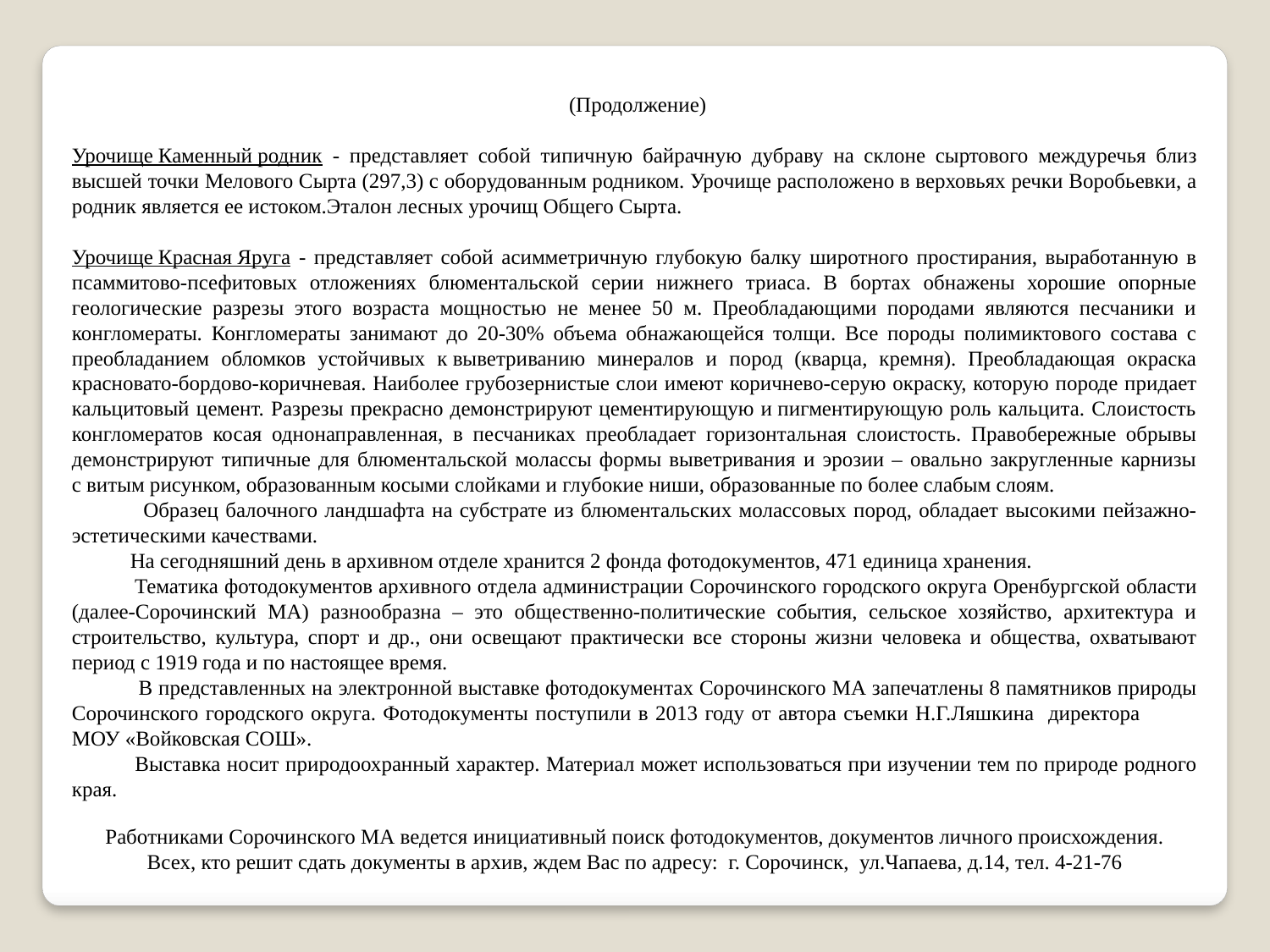

(Продолжение)

Урочище Каменный родник - представляет собой типичную байрачную дубраву на склоне сыртового междуречья близ высшей точки Мелового Сырта (297,3) с оборудованным родником. Урочище расположено в верховьях речки Воробьевки, а родник является ее истоком.Эталон лесных урочищ Общего Сырта.

Урочище Красная Яруга - представляет собой асимметричную глубокую балку широтного простирания, выработанную в псаммитово-псефитовых отложениях блюментальской серии нижнего триаса. В бортах обнажены хорошие опорные геологические разрезы этого возраста мощностью не менее 50 м. Преобладающими породами являются песчаники и конгломераты. Конгломераты занимают до 20-30% объема обнажающейся толщи. Все породы полимиктового состава с преобладанием обломков устойчивых к выветриванию минералов и пород (кварца, кремня). Преобладающая окраска красновато-бордово-коричневая. Наиболее грубозернистые слои имеют коричнево-серую окраску, которую породе придает кальцитовый цемент. Разрезы прекрасно демонстрируют цементирующую и пигментирующую роль кальцита. Слоистость конгломератов косая однонаправленная, в песчаниках преобладает горизонтальная слоистость. Правобережные обрывы демонстрируют типичные для блюментальской молассы формы выветривания и эрозии – овально закругленные карнизы с витым рисунком, образованным косыми слойками и глубокие ниши, образованные по более слабым слоям.
          Образец балочного ландшафта на субстрате из блюментальских молассовых пород, обладает высокими пейзажно-эстетическими качествами.
           На сегодняшний день в архивном отделе хранится 2 фонда фотодокументов, 471 единица хранения.
          Тематика фотодокументов архивного отдела администрации Сорочинского городского округа Оренбургской области (далее-Сорочинский МА) разнообразна – это общественно-политические события, сельское хозяйство, архитектура и строительство, культура, спорт и др., они освещают практически все стороны жизни человека и общества, охватывают период с 1919 года и по настоящее время.
           В представленных на электронной выставке фотодокументах Сорочинского МА запечатлены 8 памятников природы Сорочинского городского округа. Фотодокументы поступили в 2013 году от автора съемки Н.Г.Ляшкина  директора         МОУ «Войковская СОШ».
          Выставка носит природоохранный характер. Материал может использоваться при изучении тем по природе родного края.

Работниками Сорочинского МА ведется инициативный поиск фотодокументов, документов личного происхождения.
Всех, кто решит сдать документы в архив, ждем Вас по адресу:  г. Сорочинск,  ул.Чапаева, д.14, тел. 4-21-76